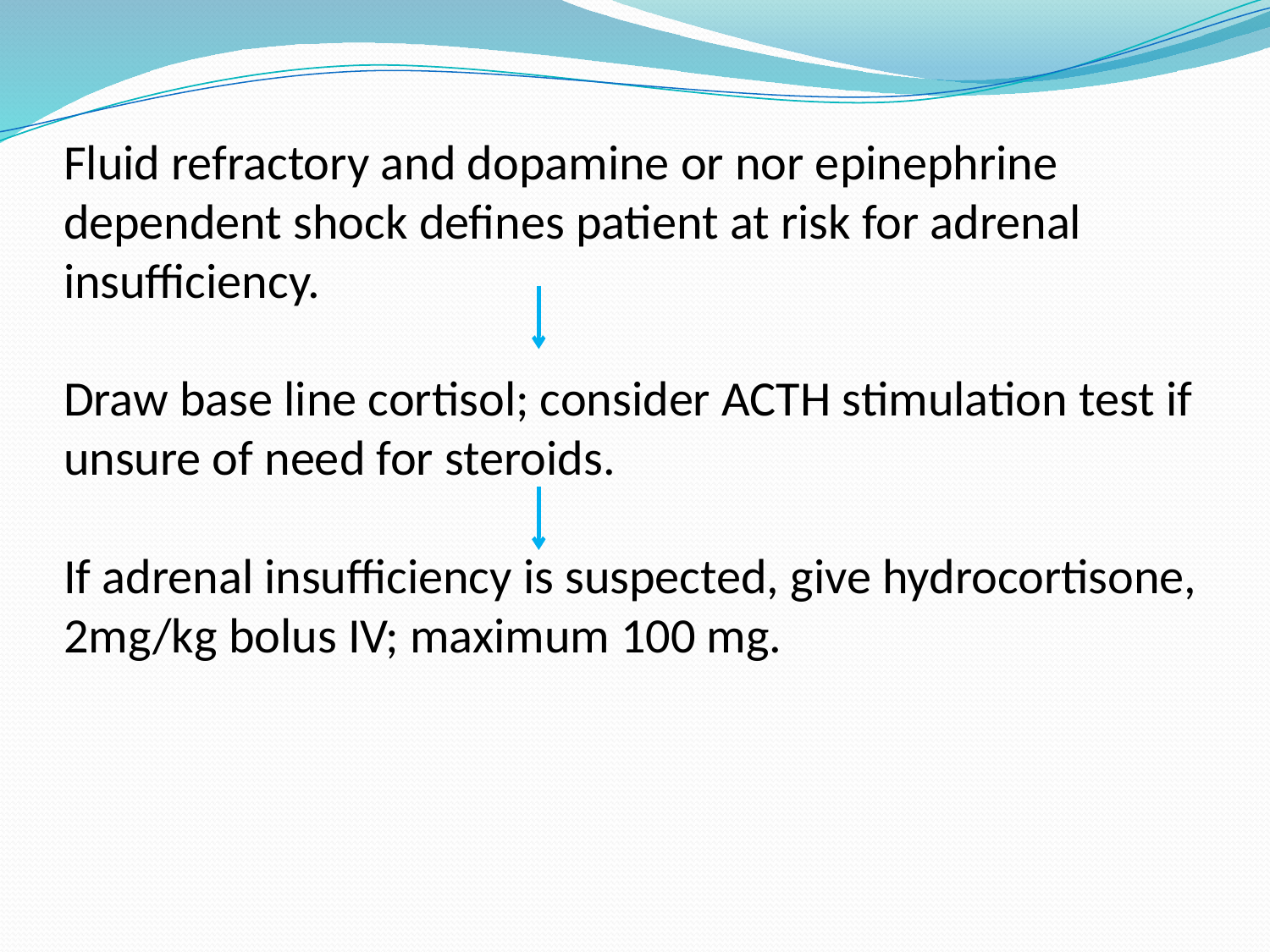

# Fluid refractory and dopamine or nor epinephrine dependent shock defines patient at risk for adrenal insufficiency. Draw base line cortisol; consider ACTH stimulation test if unsure of need for steroids. If adrenal insufficiency is suspected, give hydrocortisone, 2mg/kg bolus IV; maximum 100 mg.